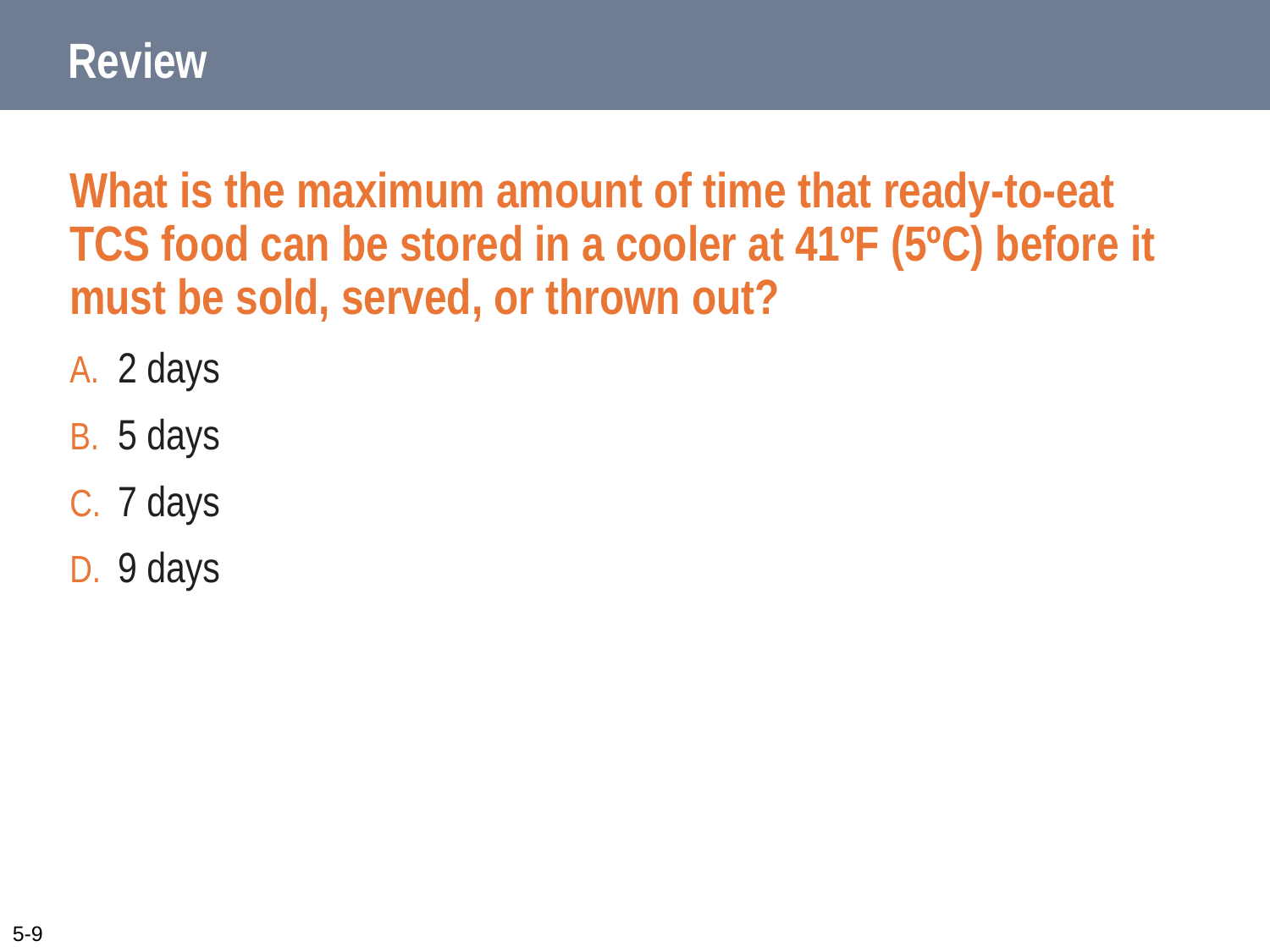

# Review
What is the maximum amount of time that ready-to-eat TCS food can be stored in a cooler at 41ºF (5ºC) before it must be sold, served, or thrown out?
2 days
5 days
7 days
9 days
5-9